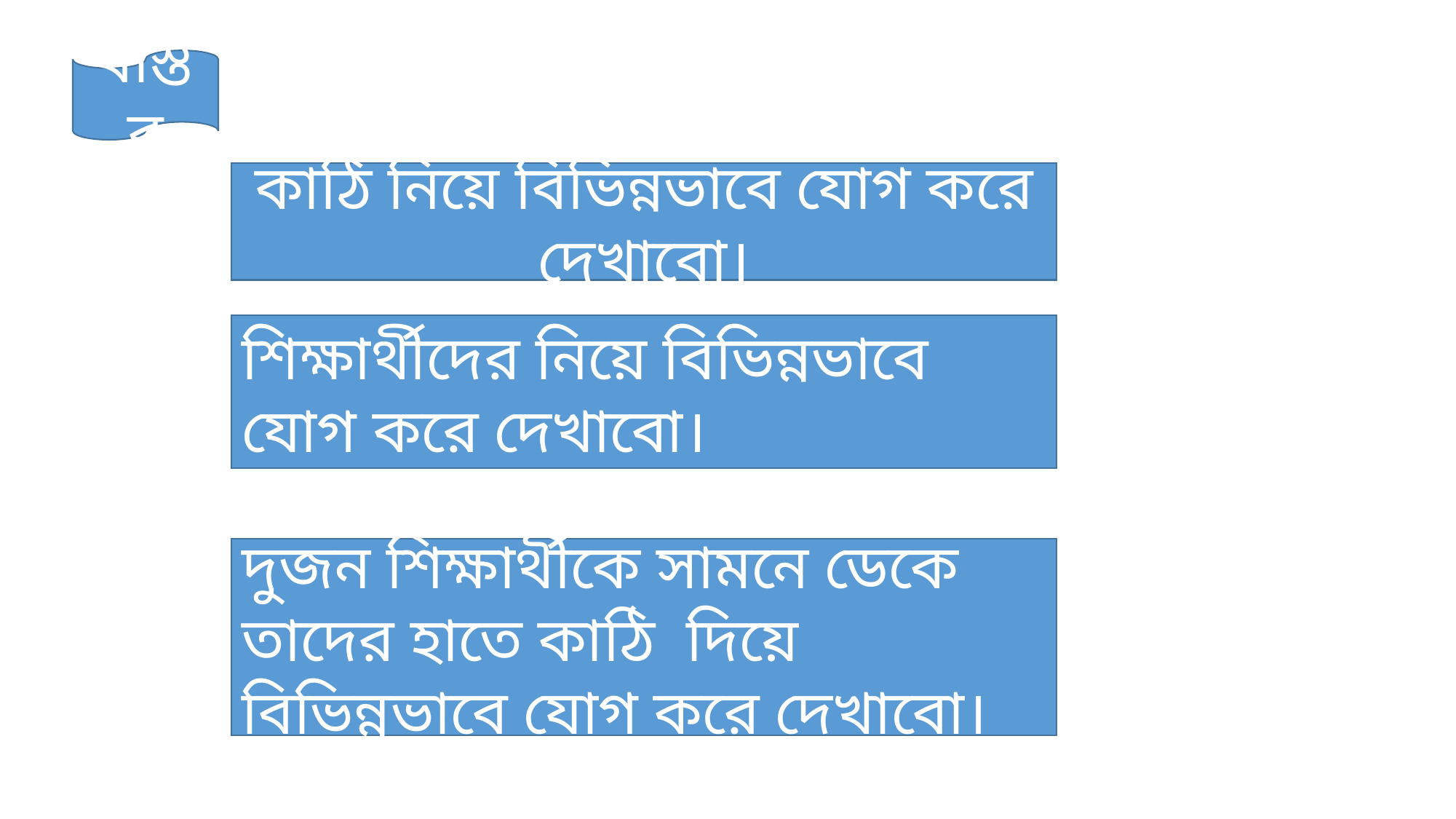

বাস্তব
কাঠি নিয়ে বিভিন্নভাবে যোগ করে দেখাবো।
শিক্ষার্থীদের নিয়ে বিভিন্নভাবে যোগ করে দেখাবো।
দুজন শিক্ষার্থীকে সামনে ডেকে তাদের হাতে কাঠি  দিয়ে বিভিন্নভাবে যোগ করে দেখাবো।